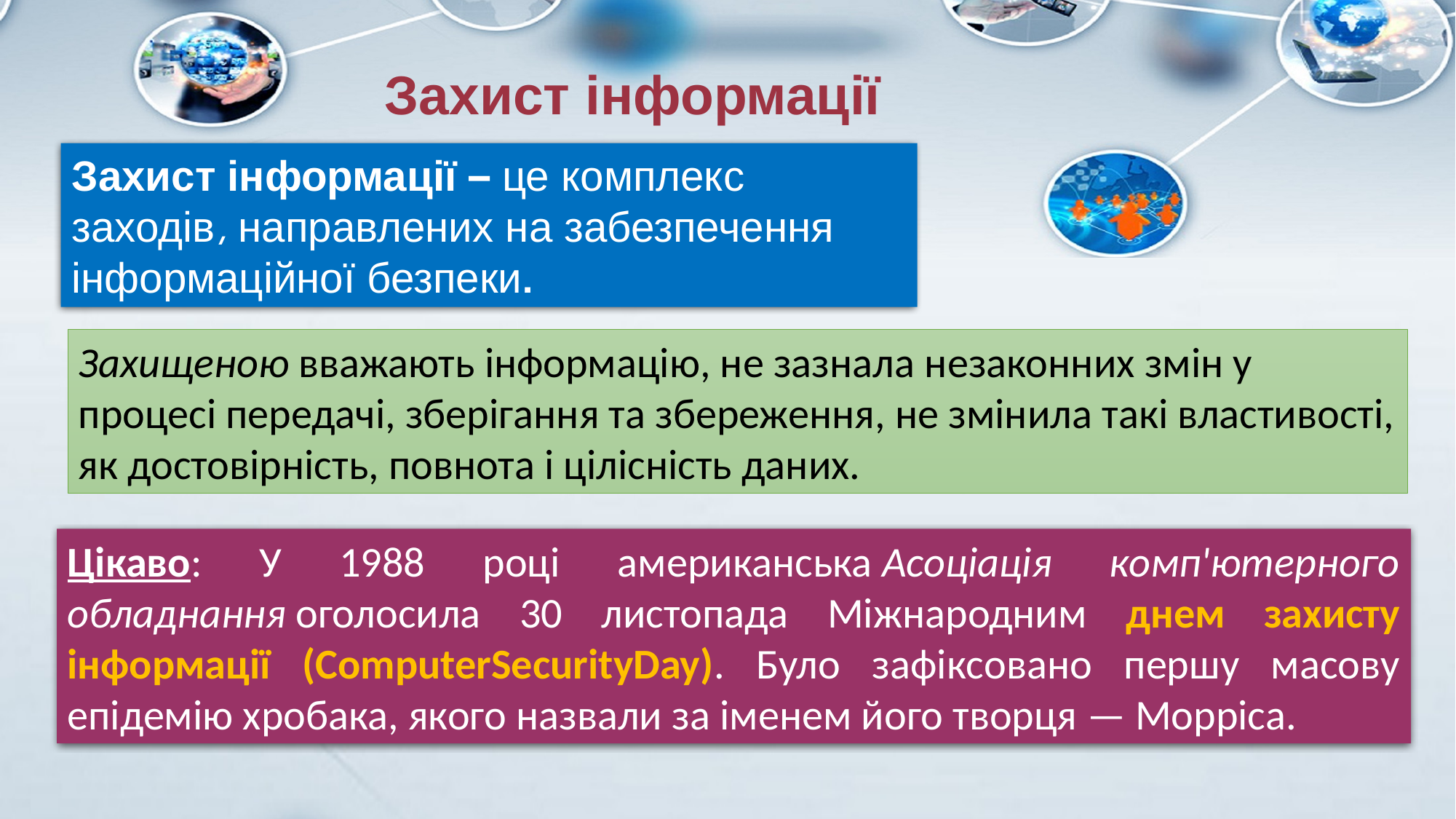

# Захист інформації
Захист інформації – це комплекс заходів, направлених на забезпечення інформаційної безпеки.
Захищеною вважають інформацію, не зазнала незаконних змін у процесі передачі, зберігання та збереження, не змінила такі властивості, як достовірність, повнота і цілісність даних.
Цікаво: У 1988 році американська Асоціація комп'ютерного обладнання оголосила 30 листопада Міжнародним днем захисту інформації (ComputerSecurityDay). Було зафіксовано першу масову епідемію хробака, якого назвали за іменем його творця — Морріса.